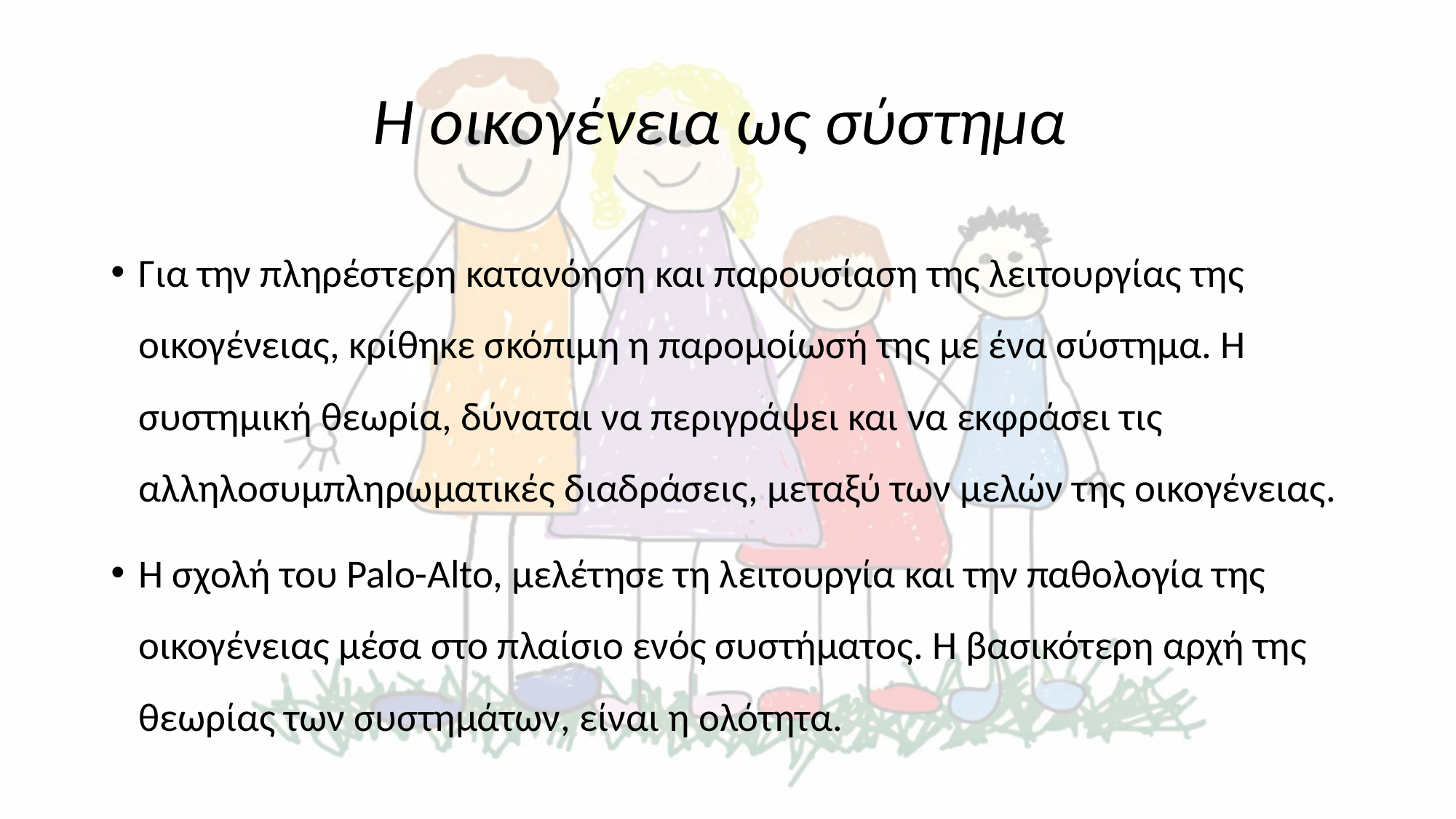

# Η οικογένεια ως σύστημα
Για την πληρέστερη κατανόηση και παρουσίαση της λειτουργίας της οικογένειας, κρίθηκε σκόπιμη η παρομοίωσή της με ένα σύστημα. Η συστημική θεωρία, δύναται να περιγράψει και να εκφράσει τις αλληλοσυμπληρωματικές διαδράσεις, μεταξύ των μελών της οικογένειας.
Η σχολή του Palo-Alto, μελέτησε τη λειτουργία και την παθολογία της οικογένειας μέσα στο πλαίσιο ενός συστήματος. Η βασικότερη αρχή της θεωρίας των συστημάτων, είναι η ολότητα.